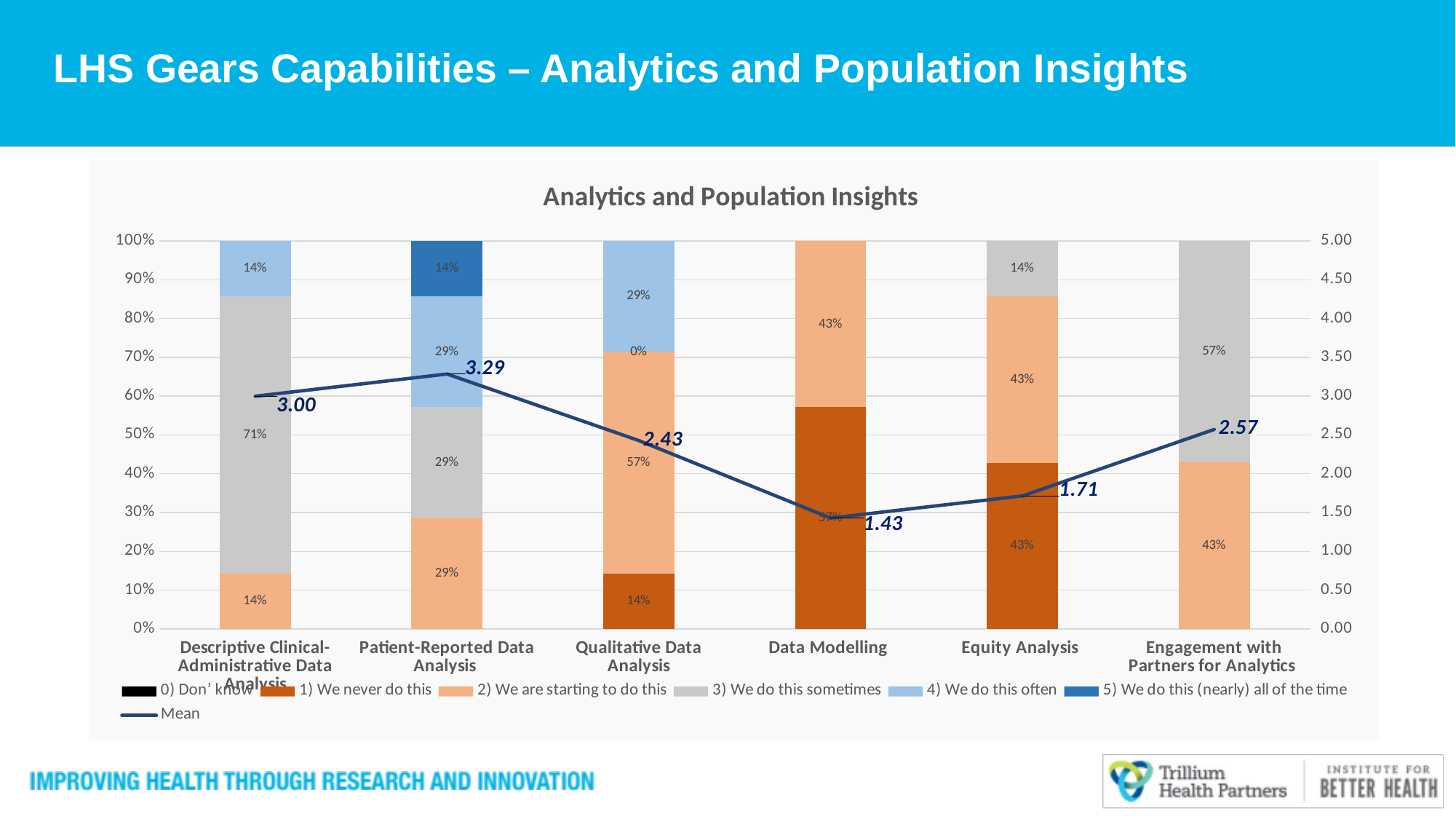

LHS Gears Capabilities – Analytics and Population Insights

### Chart: Analytics and Population Insights

| Category | 0) Don’ know | 1) We never do this | 2) We are starting to do this | 3) We do this sometimes | 4) We do this often | 5) We do this (nearly) all of the time | Mean  |
|---|---|---|---|---|---|---|---|
| Descriptive Clinical-Administrative Data Analysis | 0.0 | 0.0 | 0.14285714285714285 | 0.7142857142857143 | 0.14285714285714285 | 0.0 | 3.0 |
| Patient-Reported Data Analysis  | 0.0 | 0.0 | 0.2857142857142857 | 0.2857142857142857 | 0.2857142857142857 | 0.14285714285714285 | 3.2857142857142856 |
| Qualitative Data Analysis | 0.0 | 0.14285714285714285 | 0.5714285714285714 | 0.0 | 0.2857142857142857 | 0.0 | 2.4285714285714284 |
| Data Modelling  | 0.0 | 0.5714285714285714 | 0.42857142857142855 | 0.0 | 0.0 | 0.0 | 1.4285714285714286 |
| Equity Analysis  | 0.0 | 0.42857142857142855 | 0.42857142857142855 | 0.14285714285714285 | 0.0 | 0.0 | 1.7142857142857142 |
| Engagement with Partners for Analytics  | 0.0 | 0.0 | 0.42857142857142855 | 0.5714285714285714 | 0.0 | 0.0 | 2.5714285714285716 |